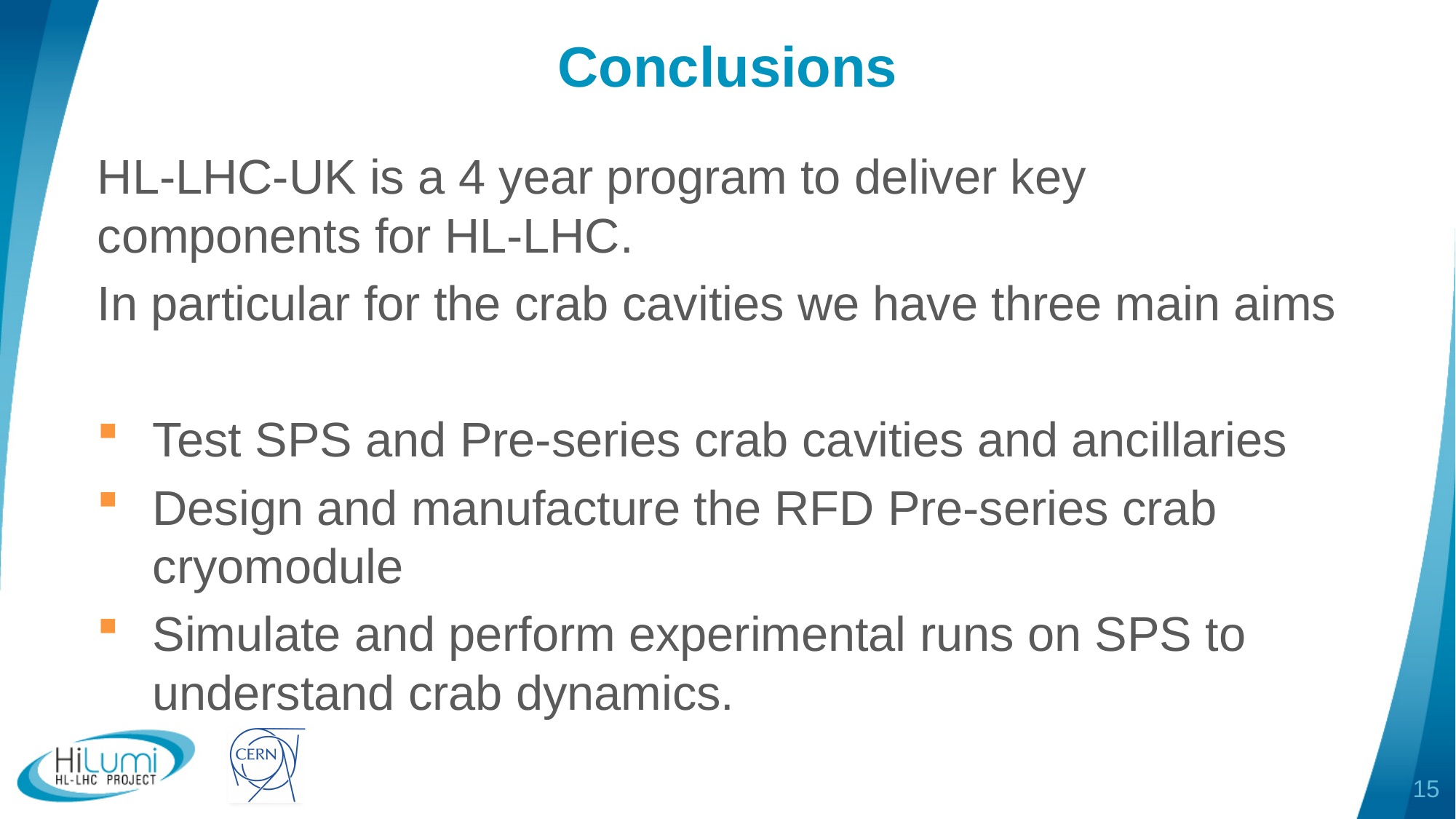

# Conclusions
HL-LHC-UK is a 4 year program to deliver key components for HL-LHC.
In particular for the crab cavities we have three main aims

Test SPS and Pre-series crab cavities and ancillaries
Design and manufacture the RFD Pre-series crab cryomodule
Simulate and perform experimental runs on SPS to understand crab dynamics.

15